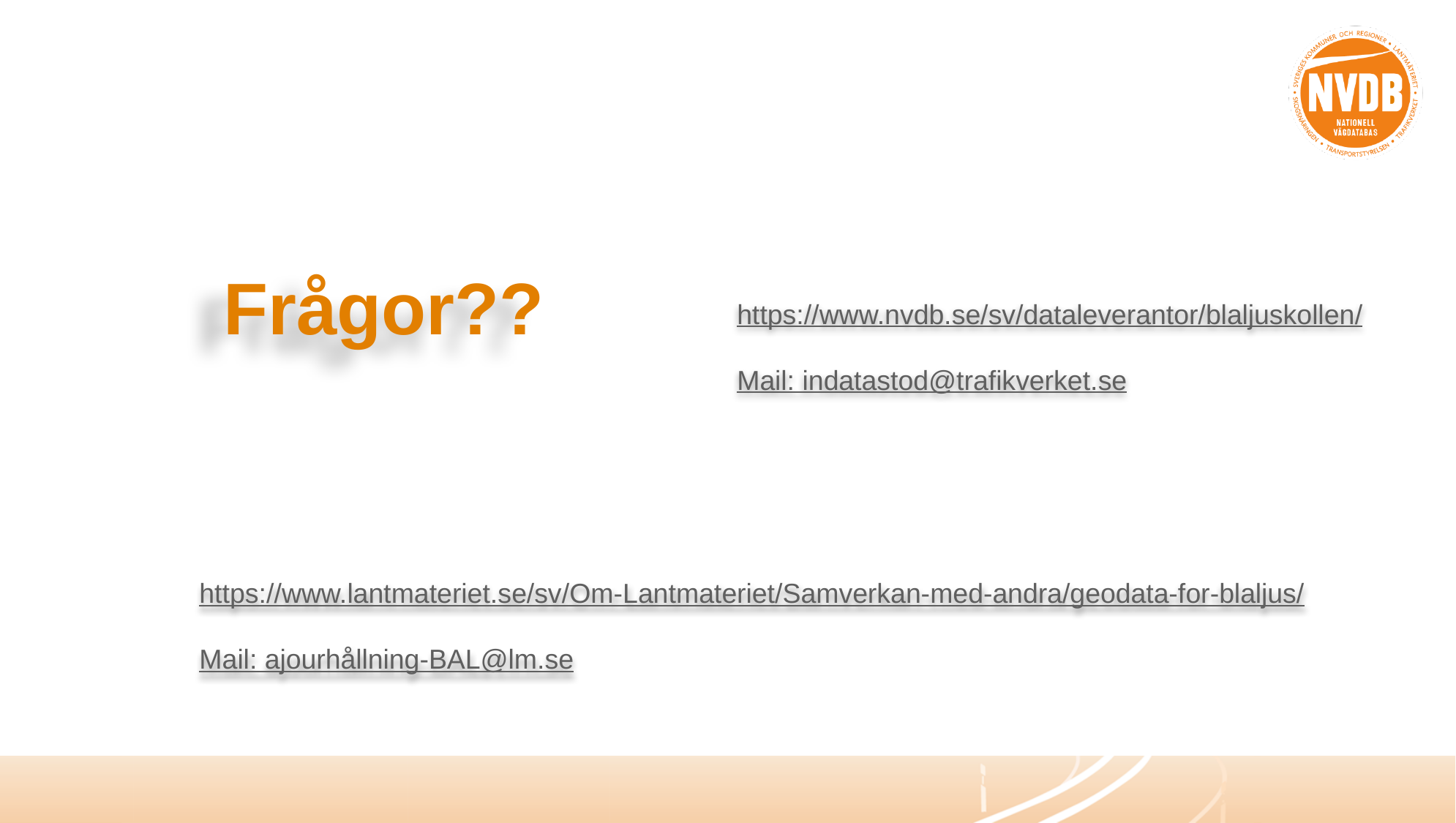

# Frågor??

https://www.nvdb.se/sv/dataleverantor/blaljuskollen/

Mail: indatastod@trafikverket.se

https://www.lantmateriet.se/sv/Om-Lantmateriet/Samverkan-med-andra/geodata-for-blaljus/

Mail: ajourhållning-BAL@lm.se